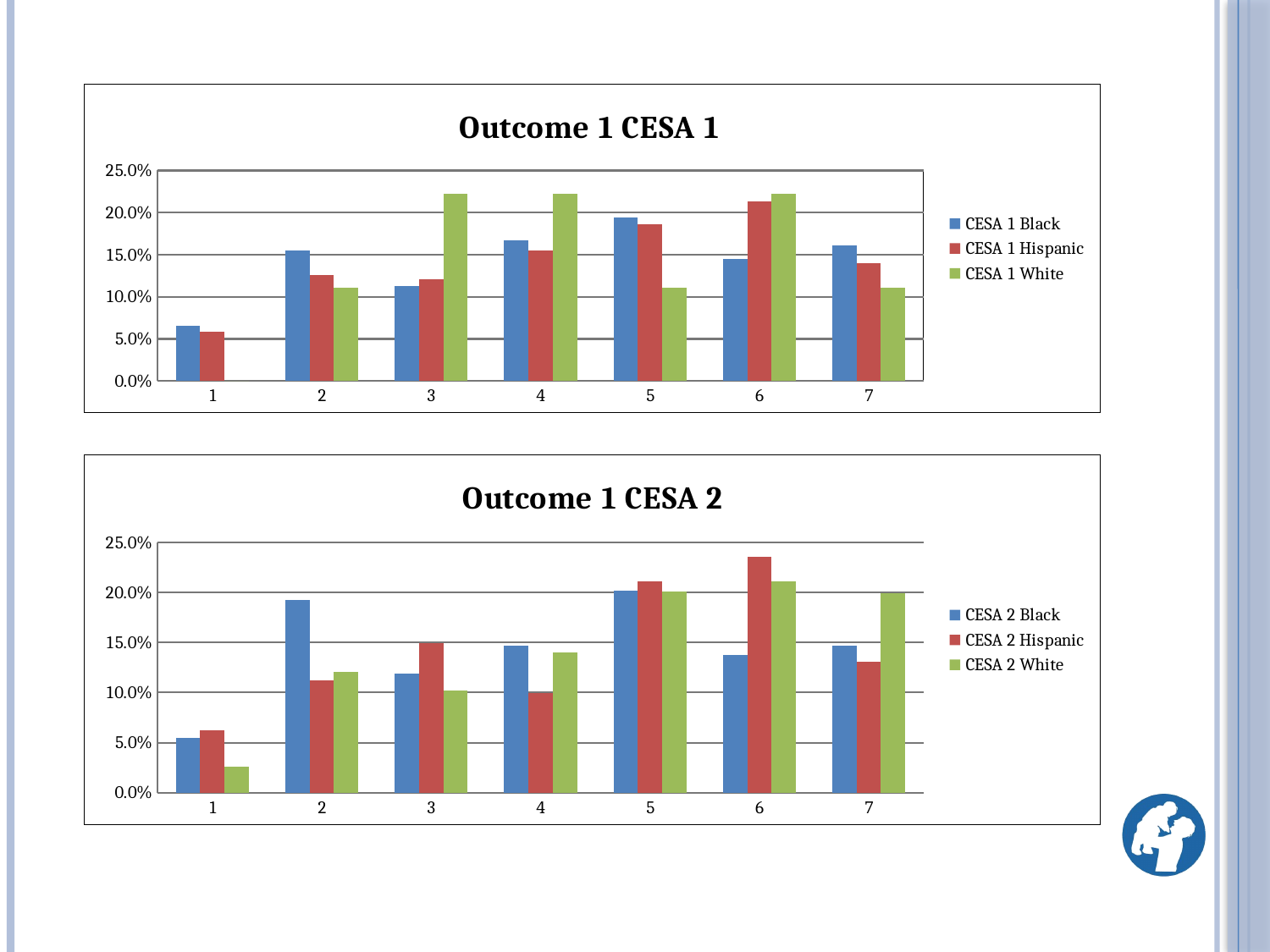

### Chart: Outcome 1 CESA 1

| Category | CESA 1 Black | CESA 1 Hispanic | CESA 1 White |
|---|---|---|---|

### Chart: Outcome 1 CESA 2

| Category | CESA 2 Black | CESA 2 Hispanic | CESA 2 White |
|---|---|---|---|